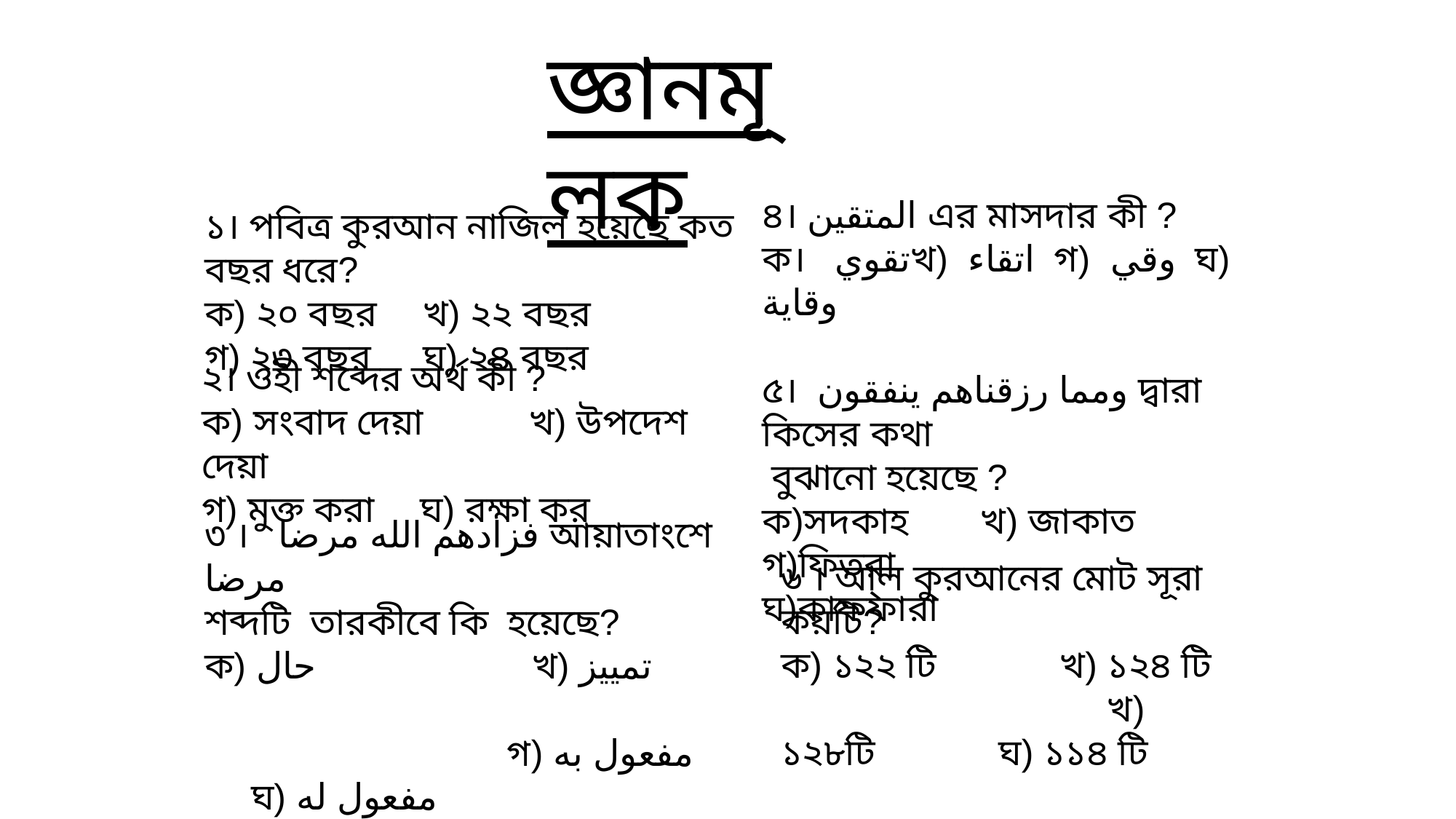

জ্ঞানমূলক
৪। المتقين এর মাসদার কী ?
ক।   تقويখ)  اتقاء  গ)  وقي  ঘ)  وقاية

৫।  ومما رزقناهم ينفقون দ্বারা কিসের কথা
 বুঝানো হয়েছে ?
ক)সদকাহ   	খ) জাকাত
গ)ফিতরা	             ঘ)কাফফারা
১। পবিত্র কুরআন নাজিল হয়েছে কত বছর ধরে?
ক) ২০ বছর 	খ) ২২ বছর
গ) ২৩ বছর 	ঘ) ২৪ বছর
২। ওহী শব্দের অর্থ কী ?
ক) সংবাদ দেয়া 	খ) উপদেশ দেয়া
গ) মুক্ত করা 	ঘ) রক্ষা কর
৩ ।   فزادهم الله مرضا আয়াতাংশে مرضا
শব্দটি  তারকীবে কি  হয়েছে?
ক) حال 		খ) تمييز 	                                                                             গ) مفعول به        ঘ) مفعول له
৬ । আ্ল কুরআনের মোট সূরা  কয়টি?                                  ক) ১২২ টি             খ) ১২৪ টি 	                       খ)  ১২৮টি             ঘ) ১১৪ টি